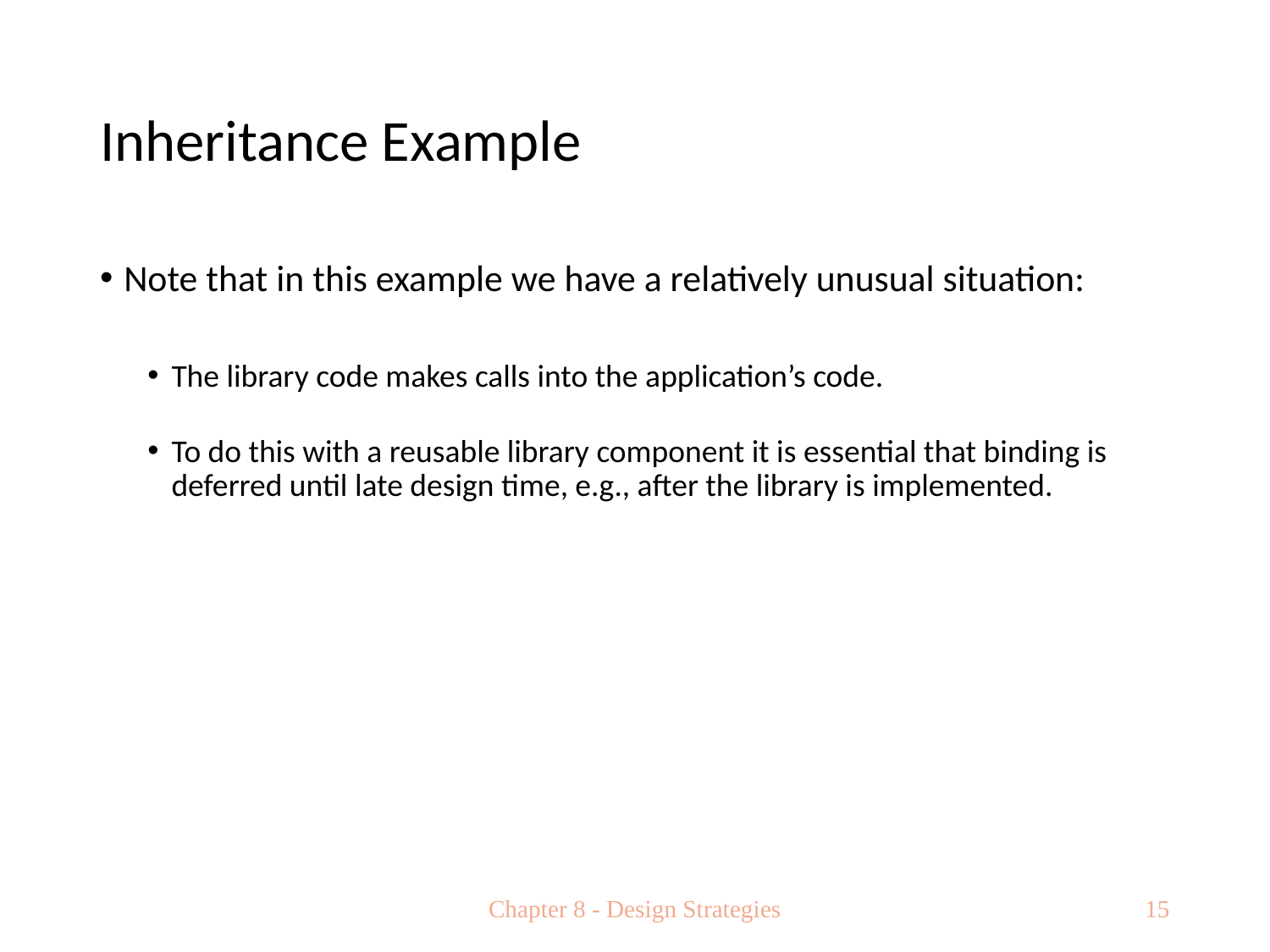

# Inheritance Example
Note that in this example we have a relatively unusual situation:

The library code makes calls into the application’s code.
To do this with a reusable library component it is essential that binding is deferred until late design time, e.g., after the library is implemented.
Chapter 8 - Design Strategies
15